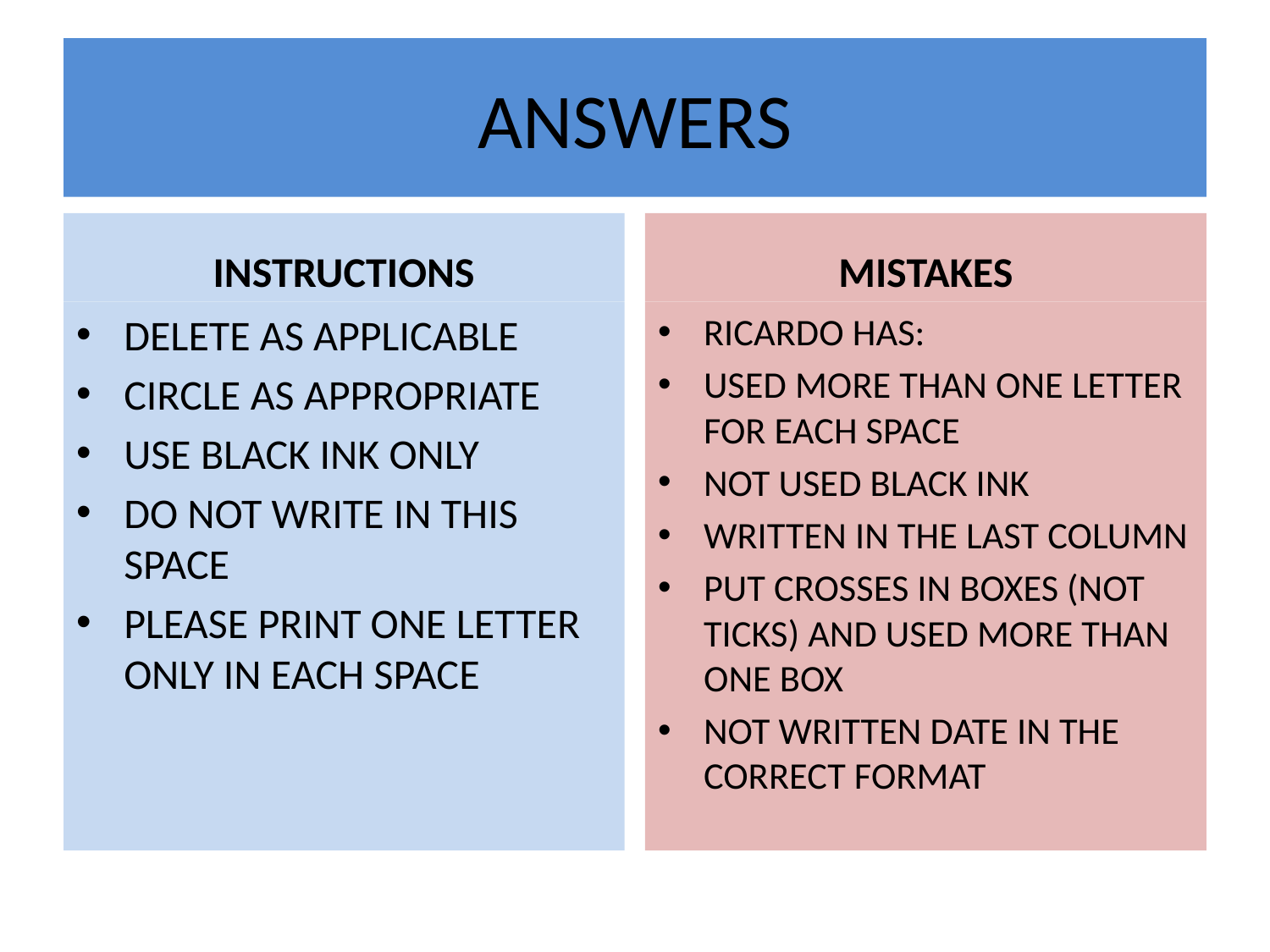

# ANSWERS
INSTRUCTIONS
MISTAKES
DELETE AS APPLICABLE
CIRCLE AS APPROPRIATE
USE BLACK INK ONLY
DO NOT WRITE IN THIS SPACE
PLEASE PRINT ONE LETTER ONLY IN EACH SPACE
RICARDO HAS:
USED MORE THAN ONE LETTER FOR EACH SPACE
NOT USED BLACK INK
WRITTEN IN THE LAST COLUMN
PUT CROSSES IN BOXES (NOT TICKS) AND USED MORE THAN ONE BOX
NOT WRITTEN DATE IN THE CORRECT FORMAT